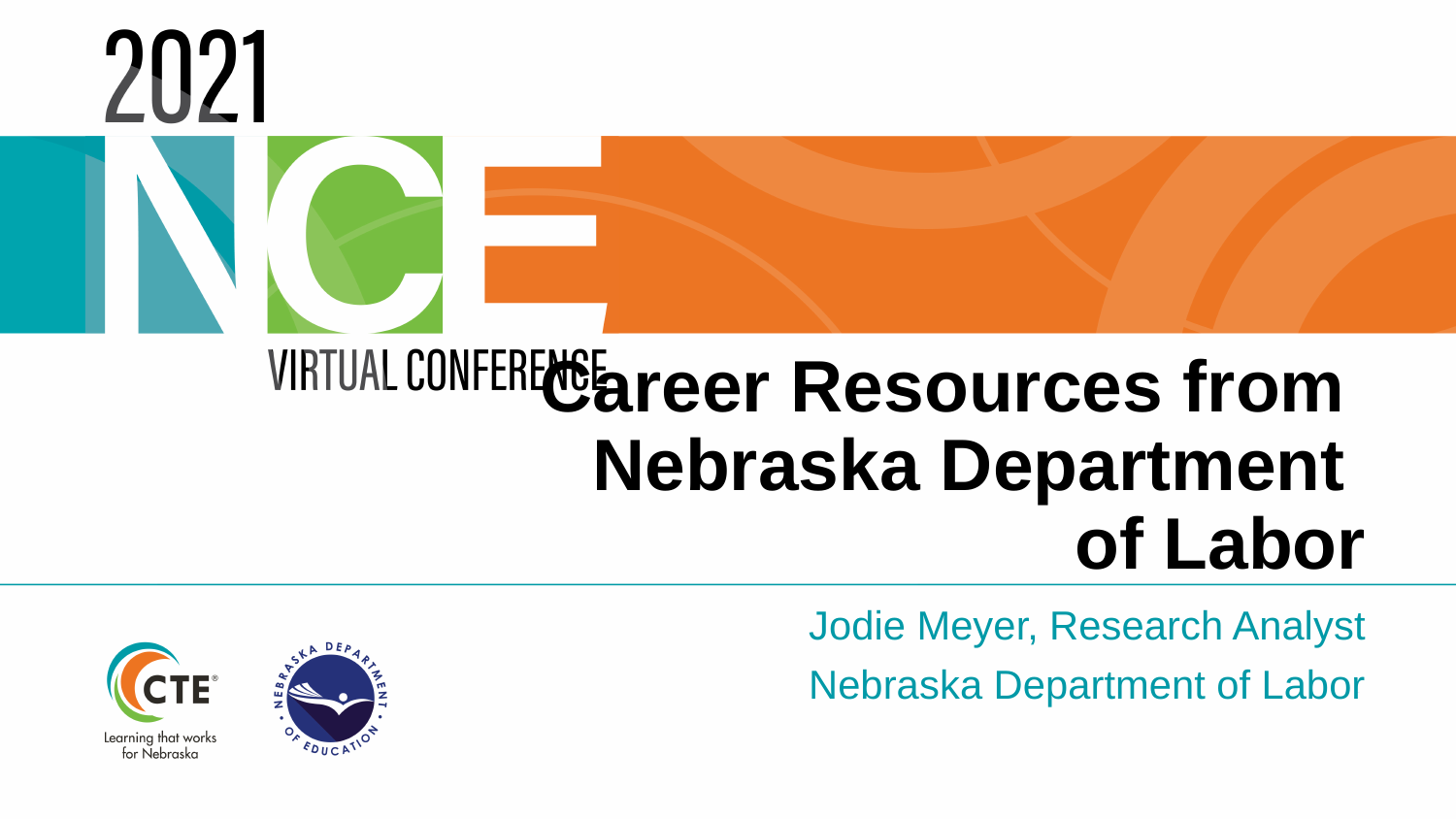

# Career Resources from Nebraska Department of Labor
Jodie Meyer, Research Analyst
Nebraska Department of Labor